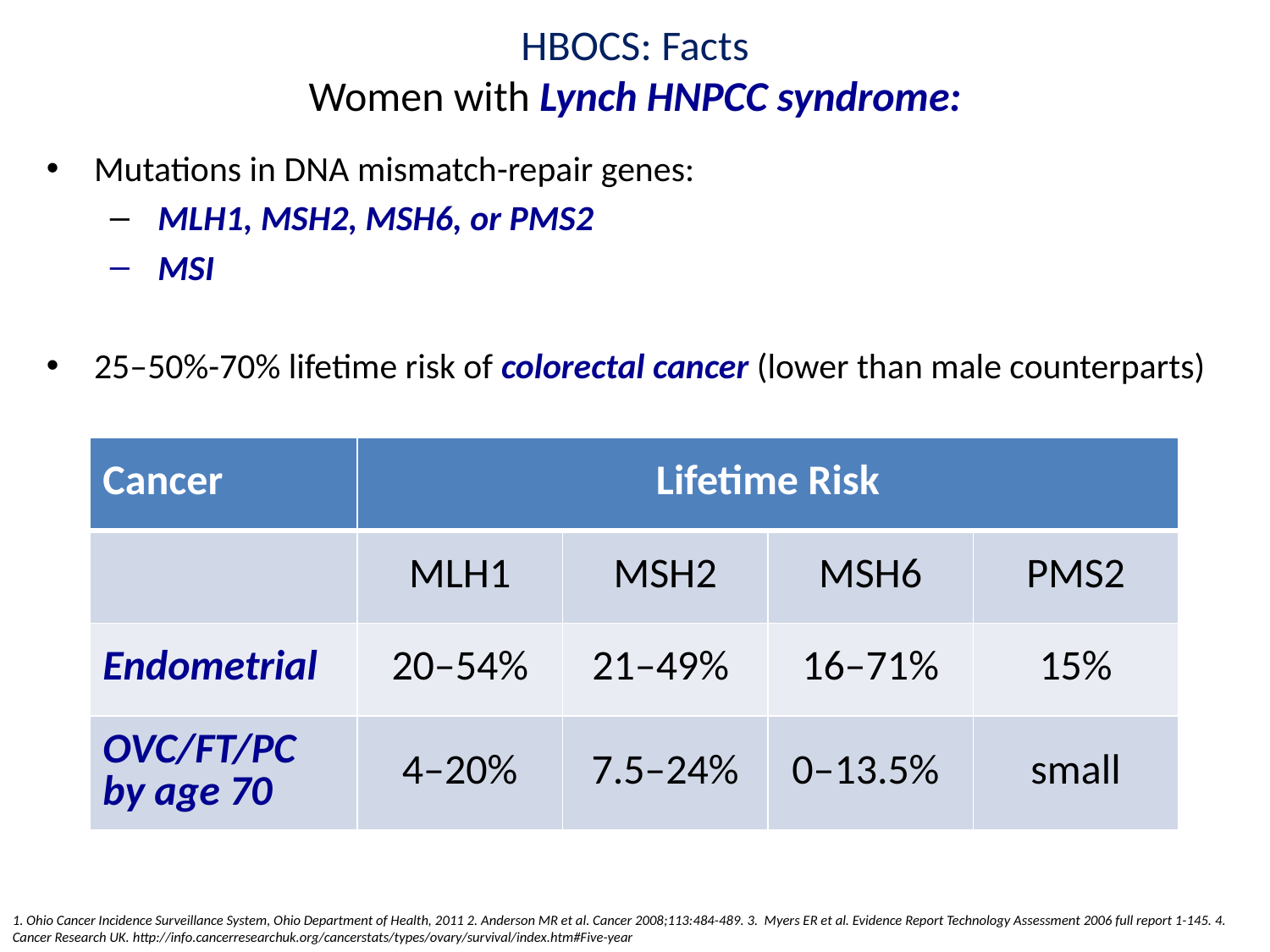

# HBOCS: Facts Women with Lynch HNPCC syndrome:
Mutations in DNA mismatch-repair genes:
 MLH1, MSH2, MSH6, or PMS2
 MSI

25–50%-70% lifetime risk of colorectal cancer (lower than male counterparts)
| Cancer | Lifetime Risk |  |  |  |
| --- | --- | --- | --- | --- |
|  | MLH1 | MSH2 | MSH6 | PMS2 |
| Endometrial | 20–54% | 21–49% | 16–71% | 15% |
| OVC/FT/PC by age 70 | 4–20% | 7.5–24% | 0–13.5% | small |
1. Ohio Cancer Incidence Surveillance System, Ohio Department of Health, 2011 2. Anderson MR et al. Cancer 2008;113:484-489. 3.  Myers ER et al. Evidence Report Technology Assessment 2006 full report 1-145. 4. Cancer Research UK. http://info.cancerresearchuk.org/cancerstats/types/ovary/survival/index.htm#Five-year